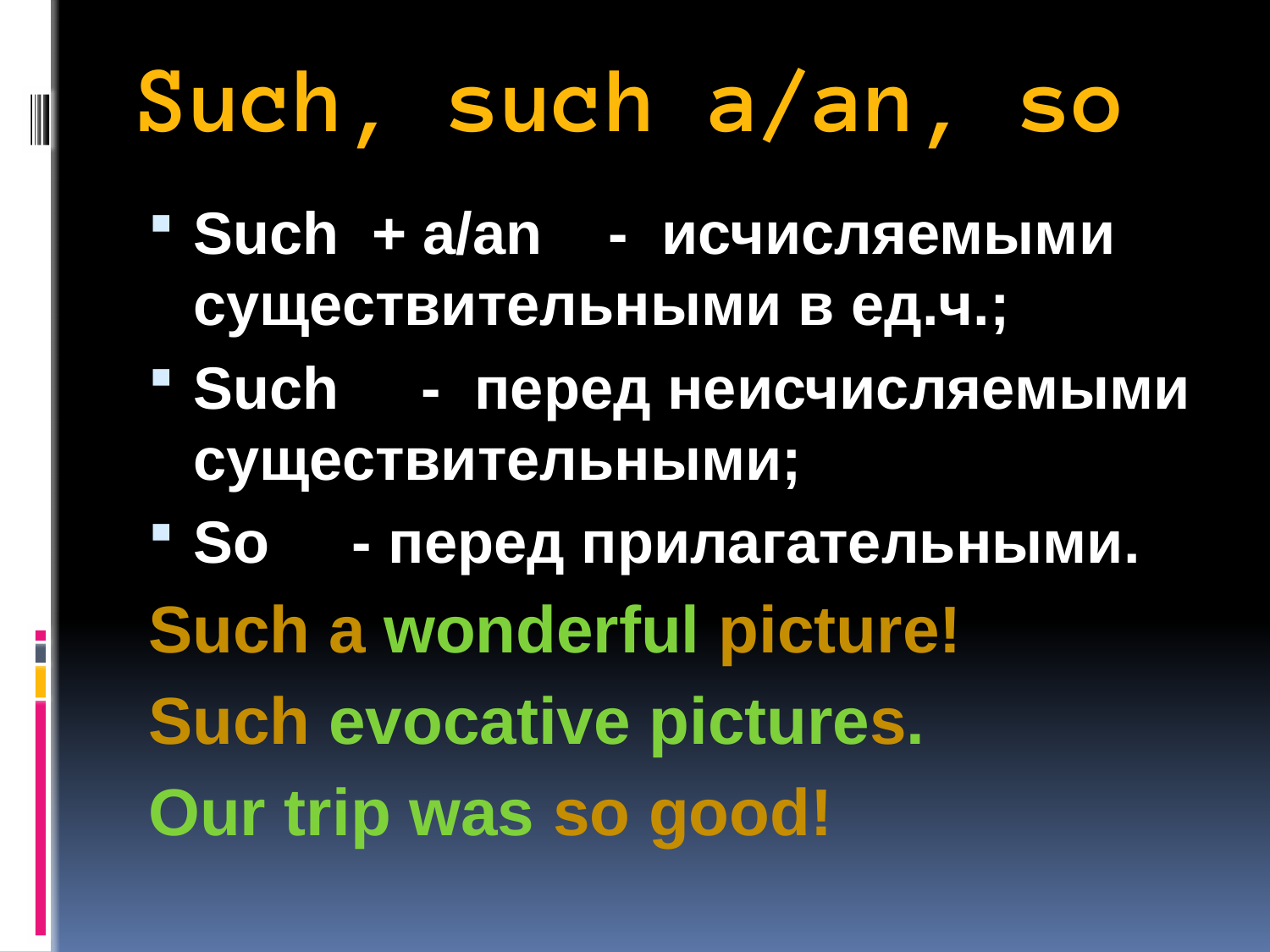

# Such, such a/an, so
Such  + a/an    -  исчисляемыми существительными в ед.ч.;
Such     -  перед неисчисляемыми существительными;
So     - перед прилагательными.
Such a wonderful picture!
Such evocative pictures.
Our trip was so good!